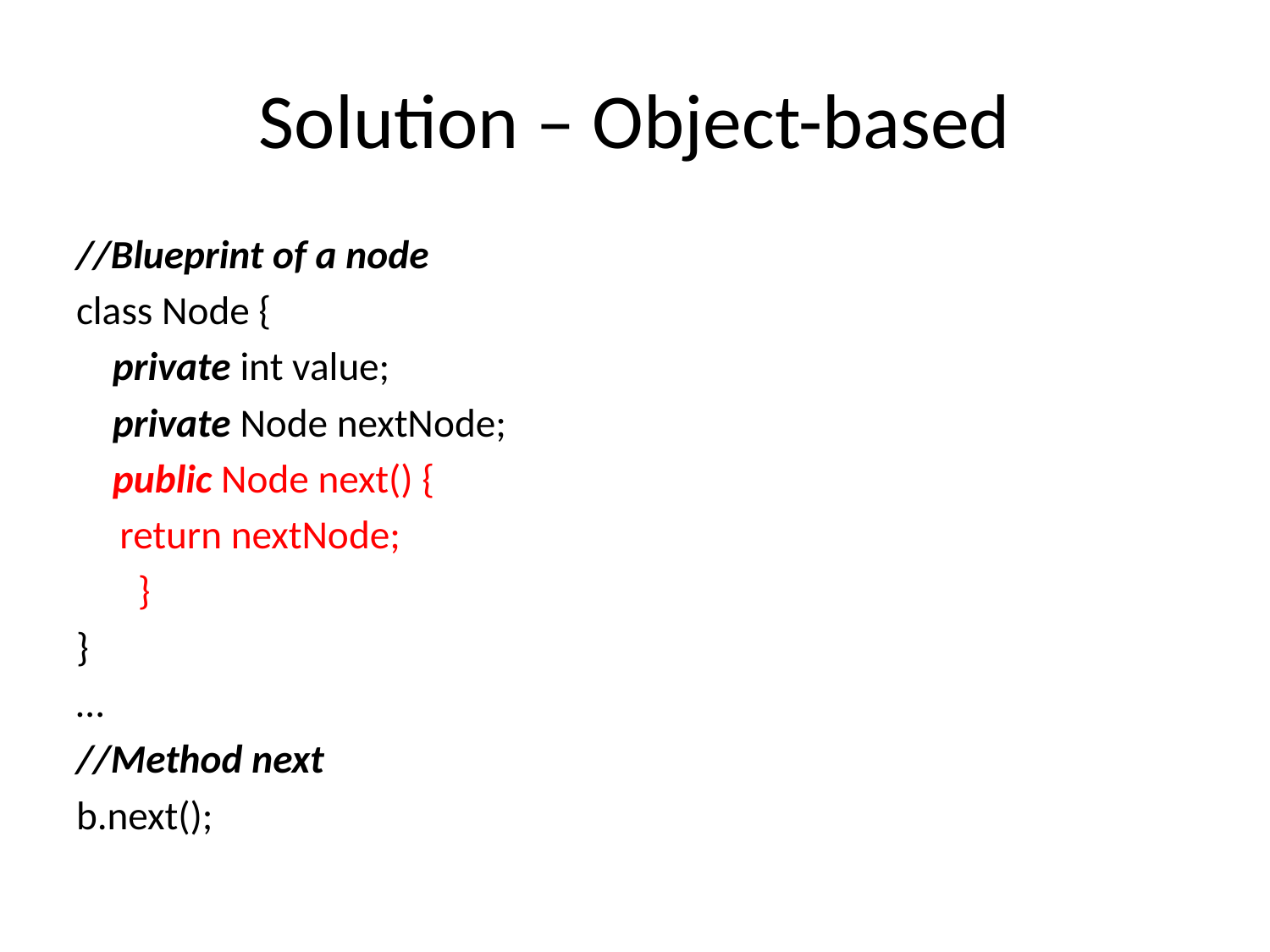

# Solution – Object-based
//Blueprint of a node
class Node {
    private int value;
    private Node nextNode;
    public Node next() {
		return nextNode;
	  }
}
…
//Method next
b.next();